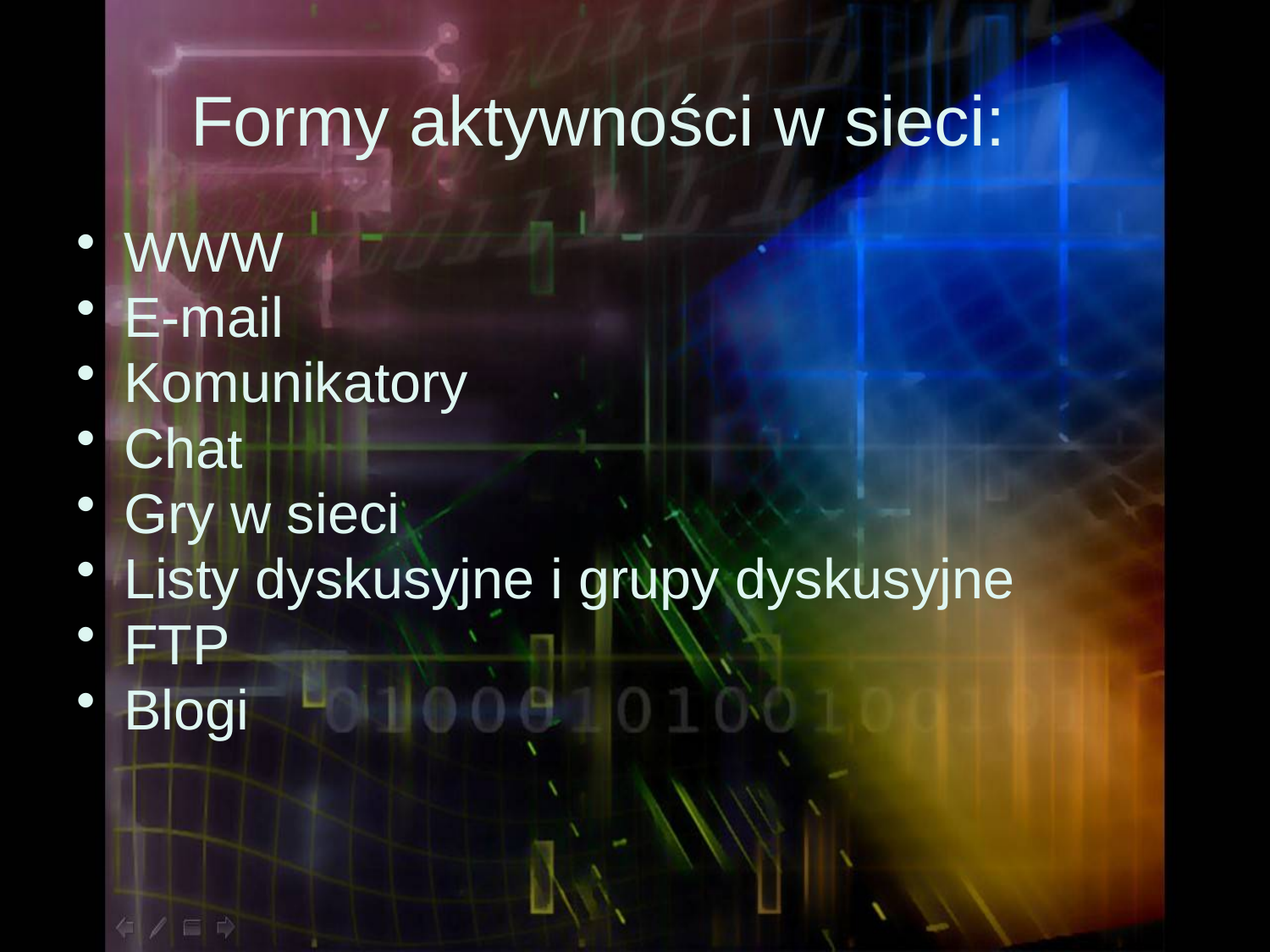

# Formy aktywności w sieci:
WWW
E-mail
Komunikatory
Chat
Gry w sieci
Listy dyskusyjne i grupy dyskusyjne
FTP
Blogi